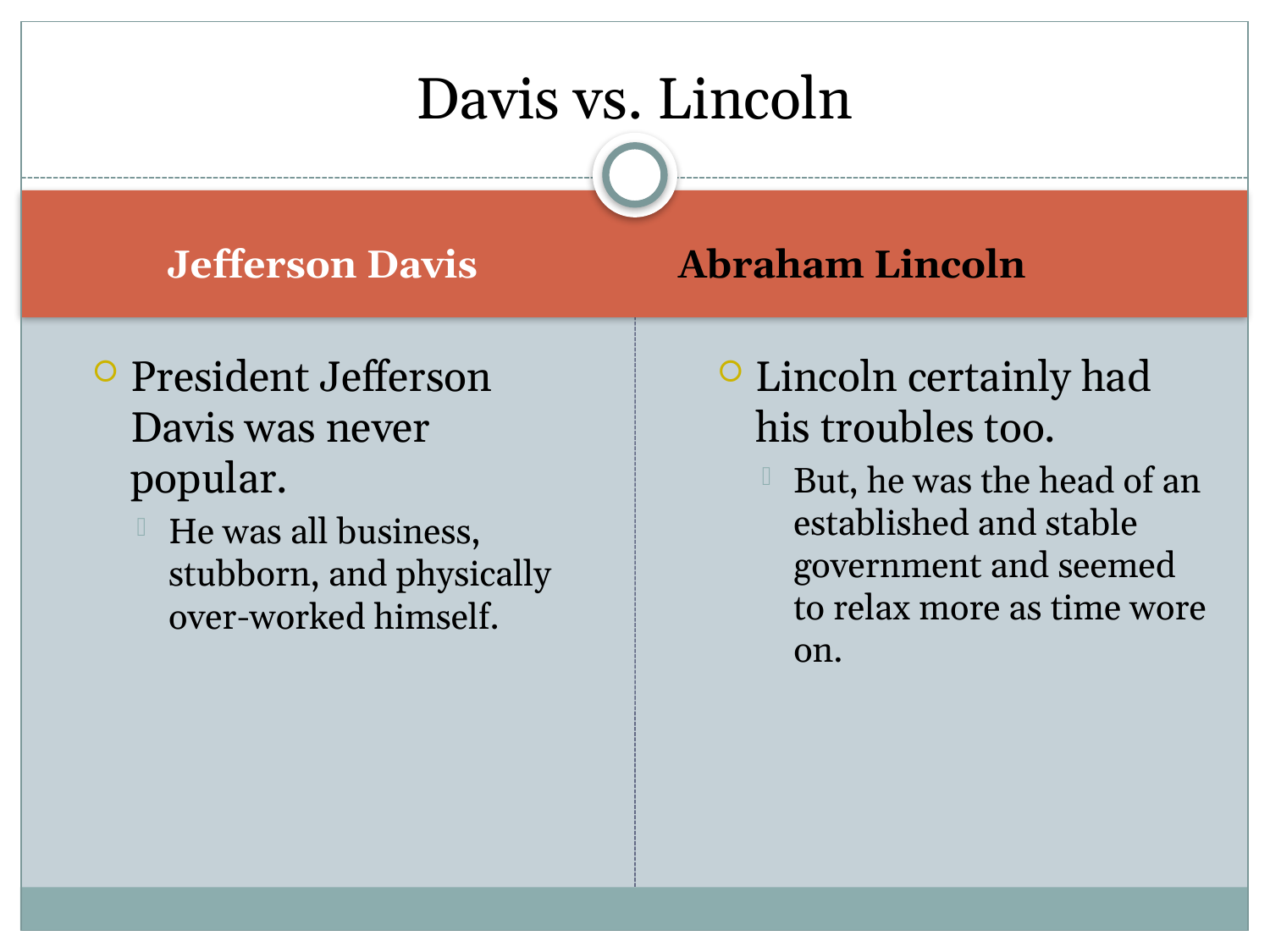

# Davis vs. Lincoln
Jefferson Davis
Abraham Lincoln
President Jefferson Davis was never popular.
He was all business, stubborn, and physically over-worked himself.

Lincoln certainly had his troubles too.
But, he was the head of an established and stable government and seemed to relax more as time wore on.